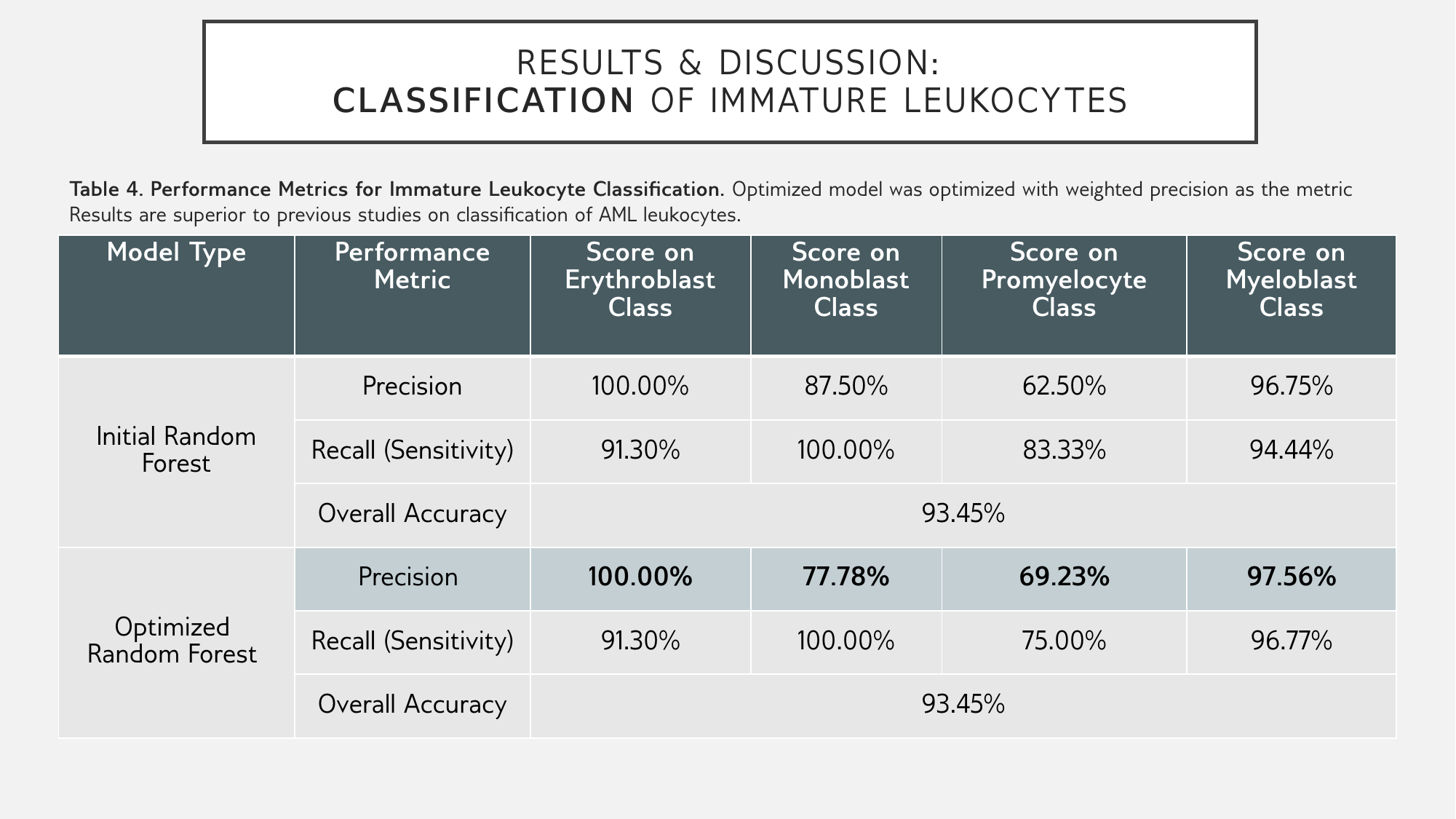

# Results & Discussion: Classification of Immature Leukocytes
Table 4. Performance Metrics for Immature Leukocyte Classification. Optimized model was optimized with weighted precision as the metric Results are superior to previous studies on classification of AML leukocytes.
| Model Type | Performance Metric | Score on Erythroblast Class | Score on Monoblast Class | Score on Promyelocyte Class | Score on Myeloblast Class |
| --- | --- | --- | --- | --- | --- |
| Initial Random Forest | Precision | 100.00% | 87.50% | 62.50% | 96.75% |
|  | Recall (Sensitivity) | 91.30% | 100.00% | 83.33% | 94.44% |
|  | Overall Accuracy | 93.45% |  |  |  |
| Optimized Random Forest | Precision | 100.00% | 77.78% | 69.23% | 97.56% |
|  | Recall (Sensitivity) | 91.30% | 100.00% | 75.00% | 96.77% |
|  | Overall Accuracy | 93.45% |  |  |  |